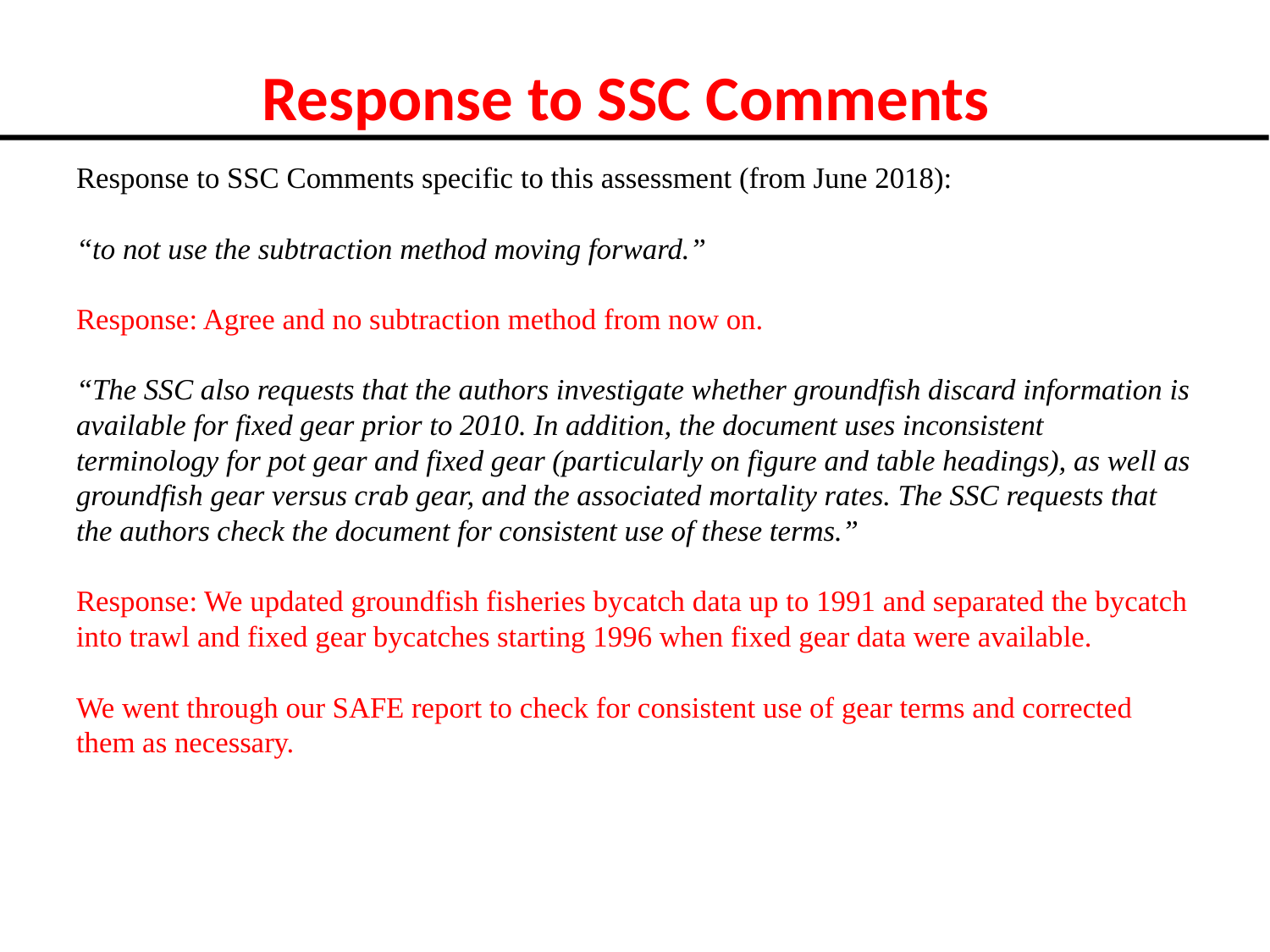

# Response to SSC Comments

Response to SSC Comments specific to this assessment (from June 2018):

“to not use the subtraction method moving forward.”

Response: Agree and no subtraction method from now on.

“The SSC also requests that the authors investigate whether groundfish discard information is available for fixed gear prior to 2010. In addition, the document uses inconsistent terminology for pot gear and fixed gear (particularly on figure and table headings), as well as groundfish gear versus crab gear, and the associated mortality rates. The SSC requests that the authors check the document for consistent use of these terms.”

Response: We updated groundfish fisheries bycatch data up to 1991 and separated the bycatch into trawl and fixed gear bycatches starting 1996 when fixed gear data were available.

We went through our SAFE report to check for consistent use of gear terms and corrected them as necessary.